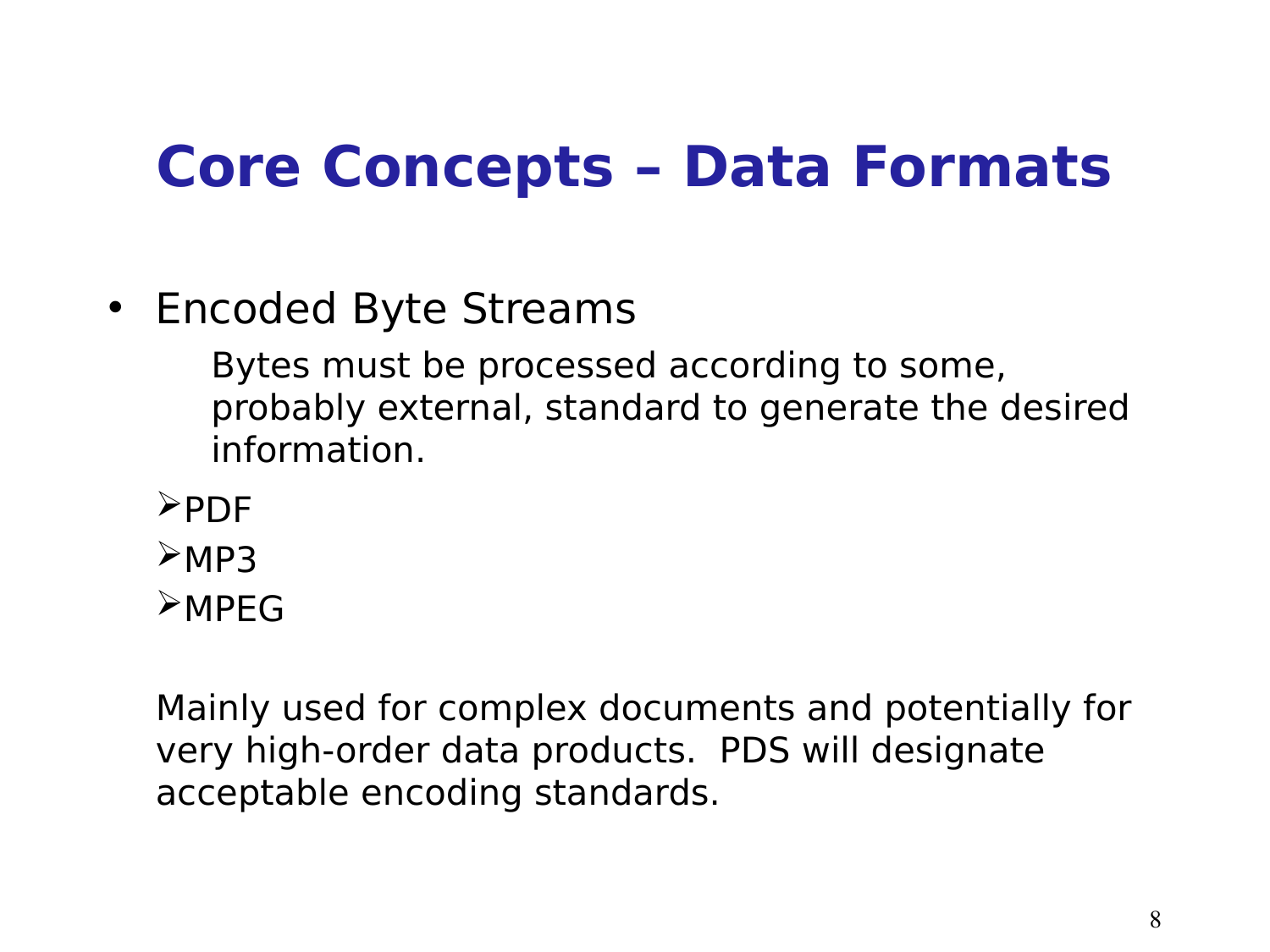

# Core Concepts – Data Formats
Encoded Byte Streams
Bytes must be processed according to some, probably external, standard to generate the desired information.
PDF
MP3
MPEG

Mainly used for complex documents and potentially for very high-order data products.  PDS will designate acceptable encoding standards.

8